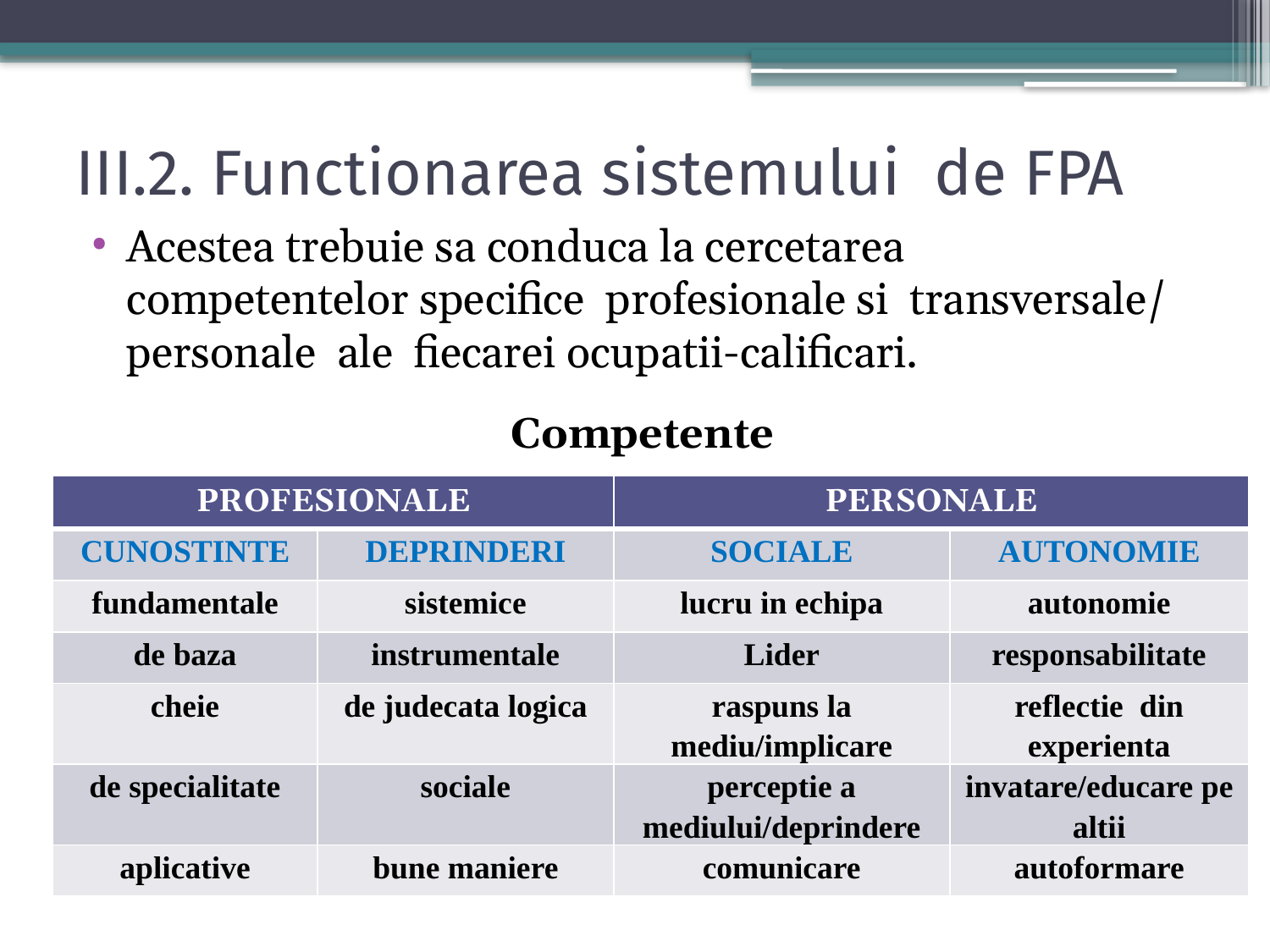

# III.2. Functionarea sistemului  de FPA
Acestea trebuie sa conduca la cercetarea  competentelor specifice  profesionale si  transversale/ personale  ale  fiecarei ocupatii-calificari.

Competente

| PROFESIONALE |  | PERSONALE |  |
| --- | --- | --- | --- |
| CUNOSTINTE | DEPRINDERI | SOCIALE | AUTONOMIE |
| fundamentale | sistemice | lucru in echipa | autonomie |
| de baza | instrumentale | Lider | responsabilitate |
| cheie | de judecata logica | raspuns la mediu/implicare | reflectie din experienta |
| de specialitate | sociale | perceptie a mediului/deprindere | invatare/educare pe altii |
| aplicative | bune maniere | comunicare | autoformare |